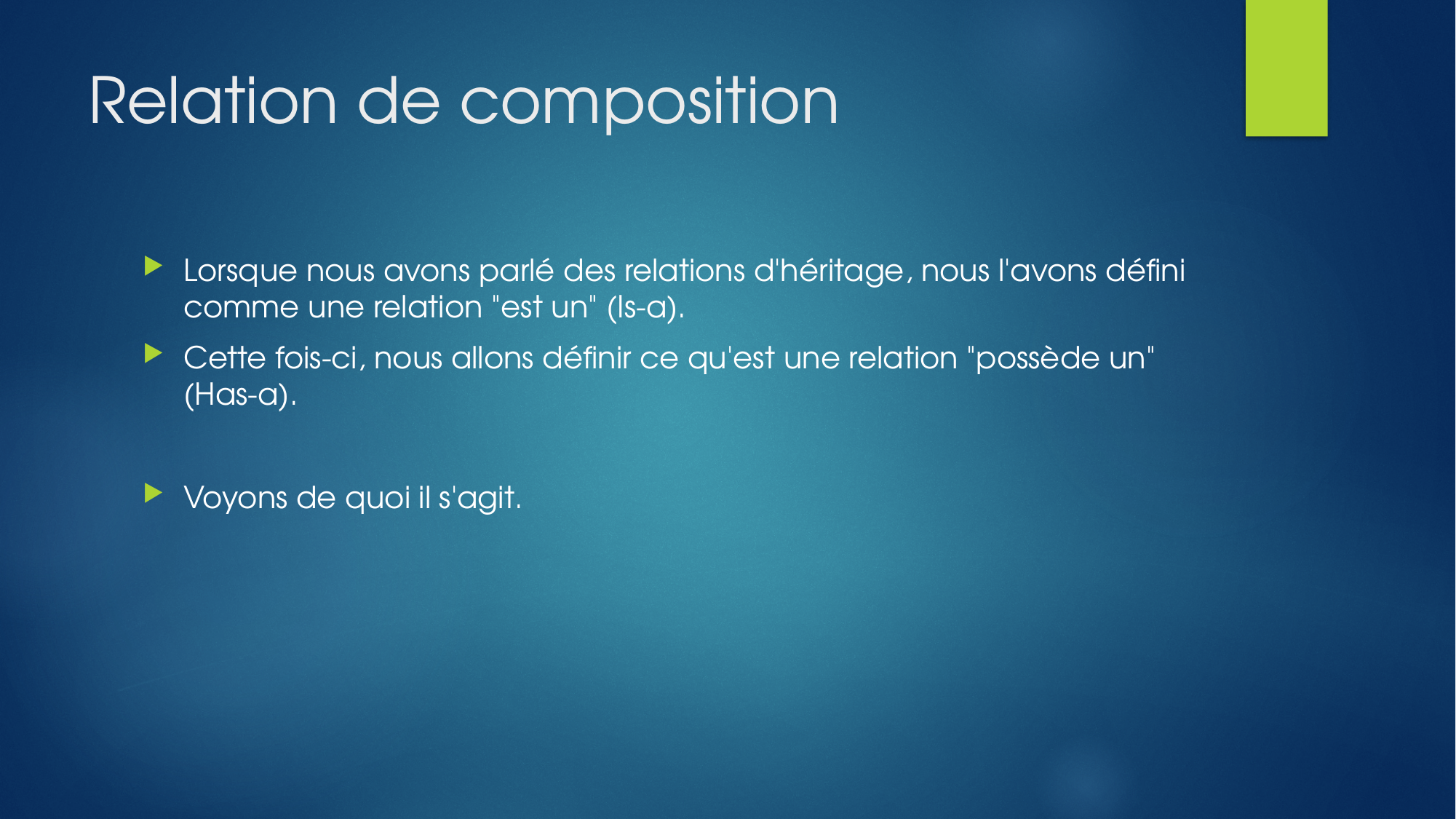

# Relation de composition
Lorsque nous avons parlé des relations d'héritage, nous l'avons défini comme une relation "est un" (Is-a).
Cette fois-ci, nous allons définir ce qu'est une relation "possède un" (Has-a).

Voyons de quoi il s'agit.